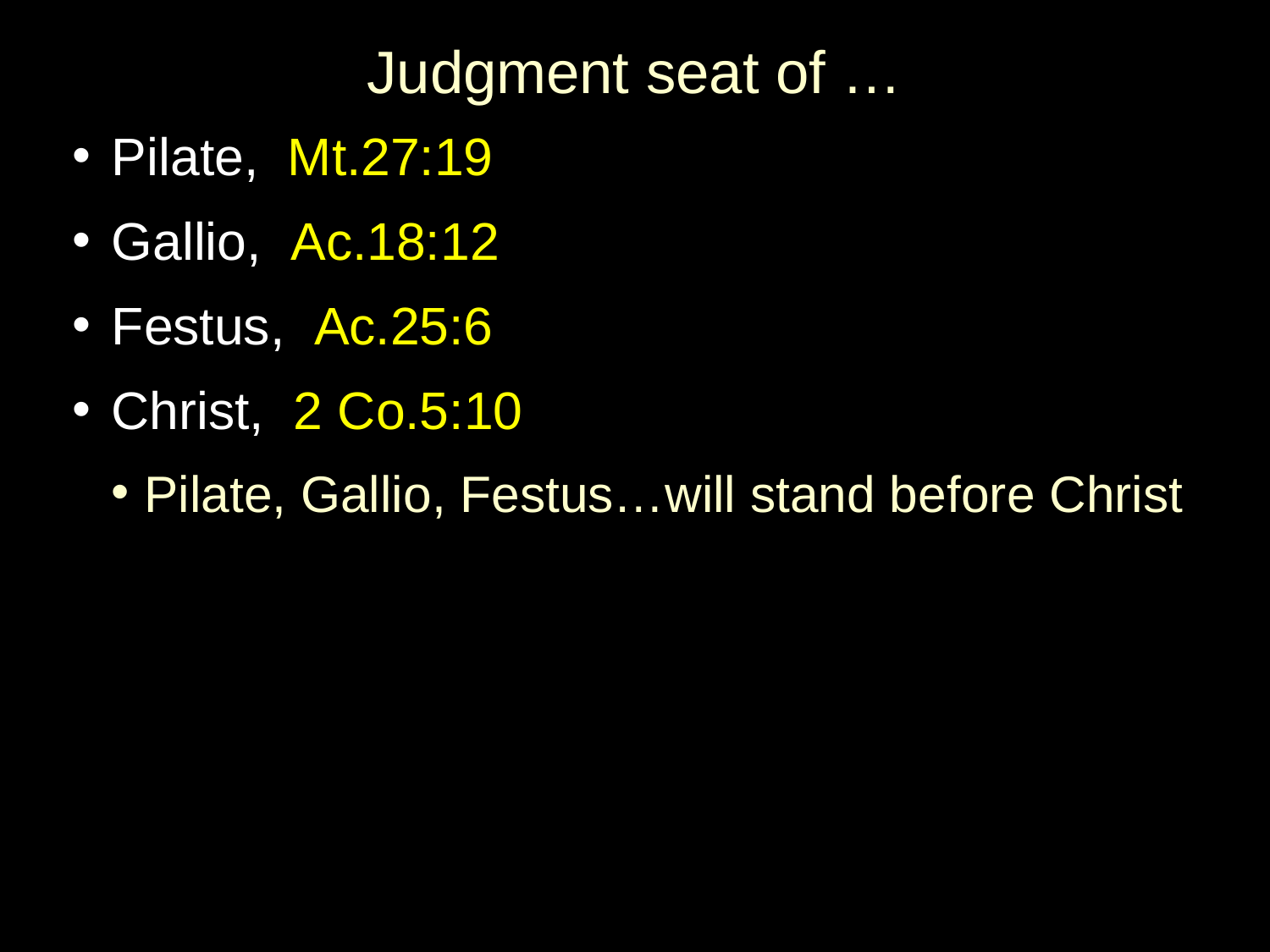

# Judgment seat of …
Pilate,  Mt.27:19
Gallio,  Ac.18:12
Festus,  Ac.25:6
Christ,  2 Co.5:10
Pilate, Gallio, Festus…will stand before Christ